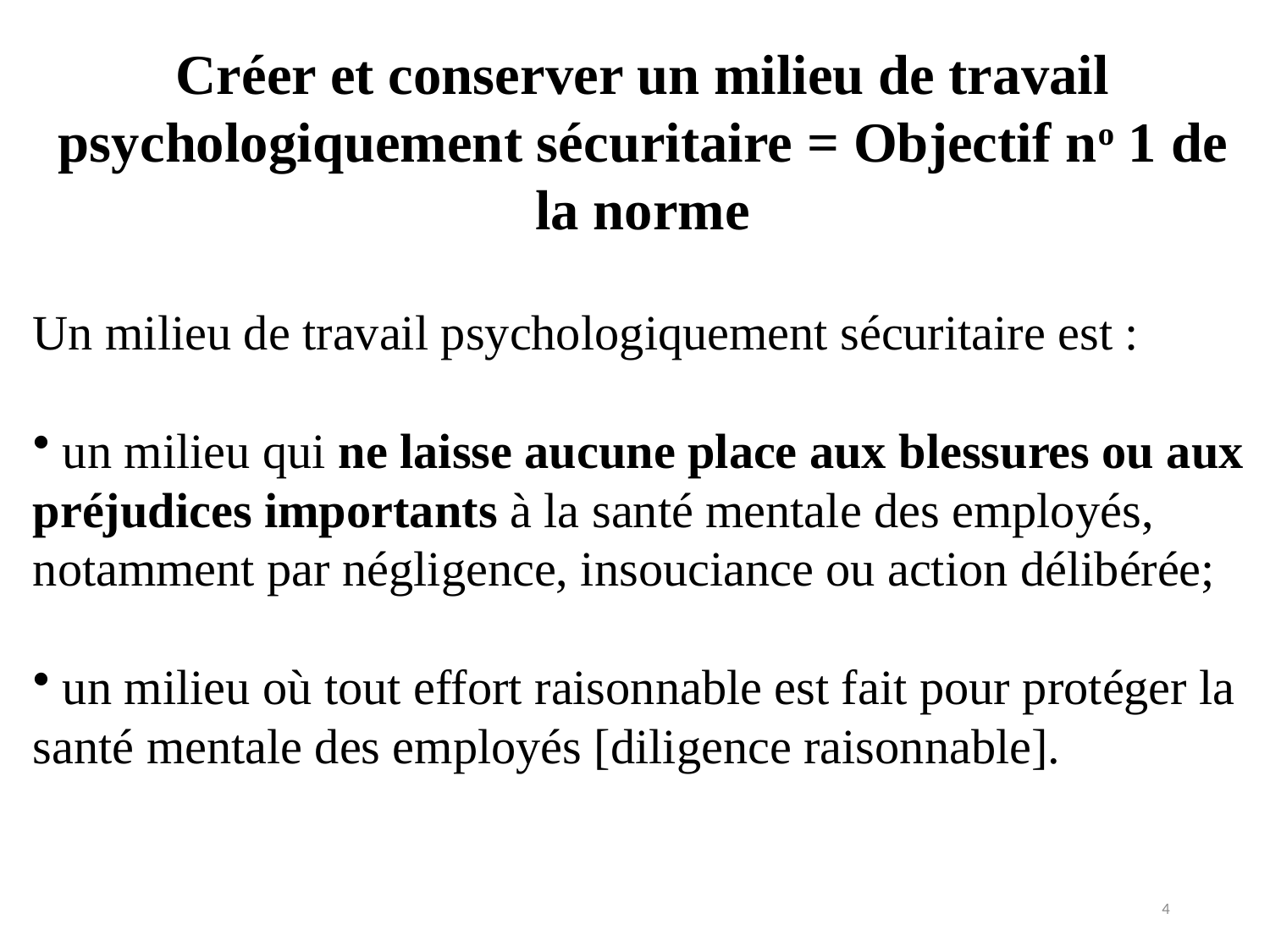

Créer et conserver un milieu de travail psychologiquement sécuritaire = Objectif no 1 de la norme

Un milieu de travail psychologiquement sécuritaire est :

 un milieu qui ne laisse aucune place aux blessures ou aux préjudices importants à la santé mentale des employés, notamment par négligence, insouciance ou action délibérée;

 un milieu où tout effort raisonnable est fait pour protéger la santé mentale des employés [diligence raisonnable].

4